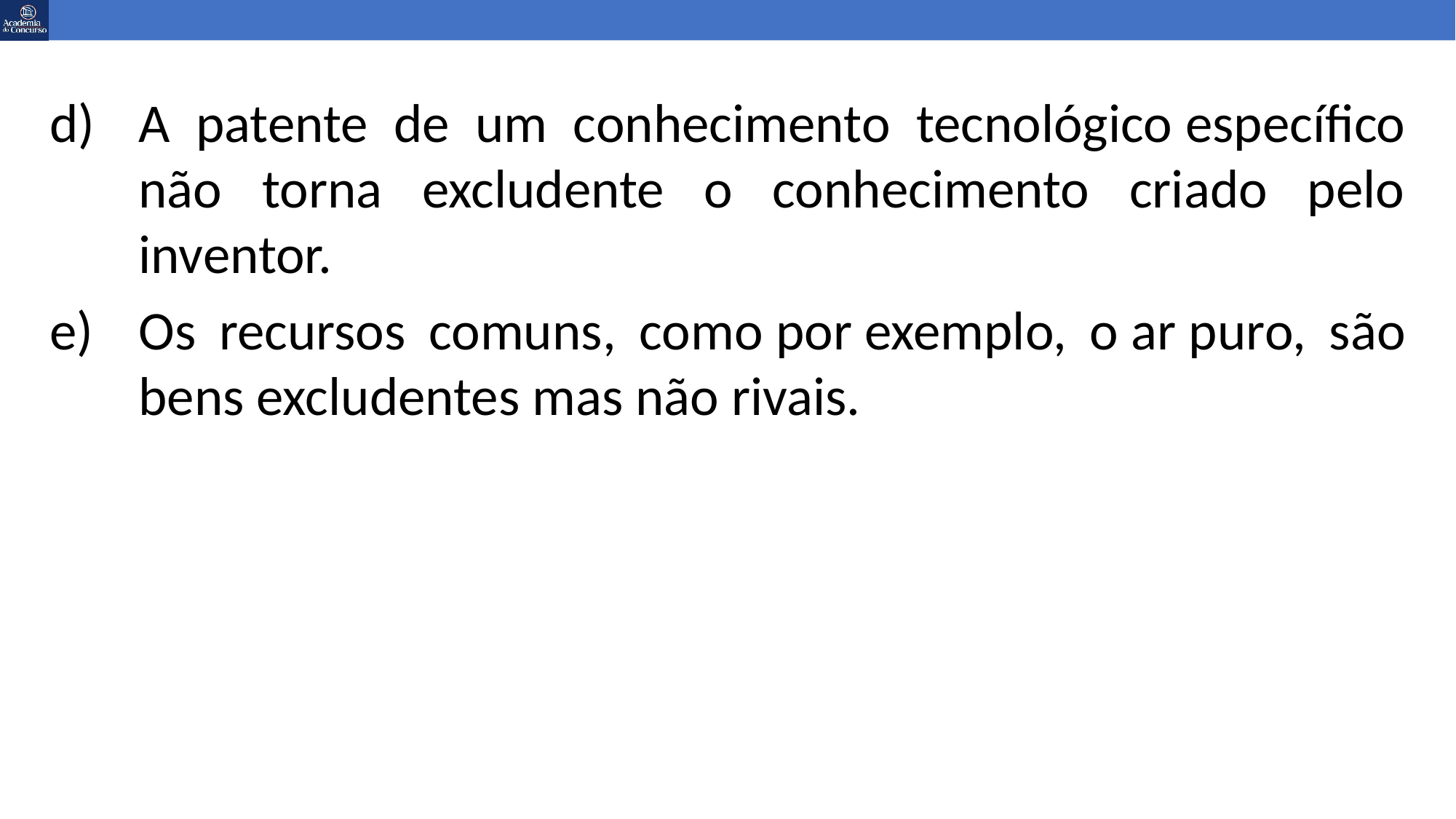

A patente de um conhecimento tecnológico específico não torna excludente o conhecimento criado pelo inventor.
Os recursos comuns, como por exemplo, o ar puro, são bens excludentes mas não rivais.